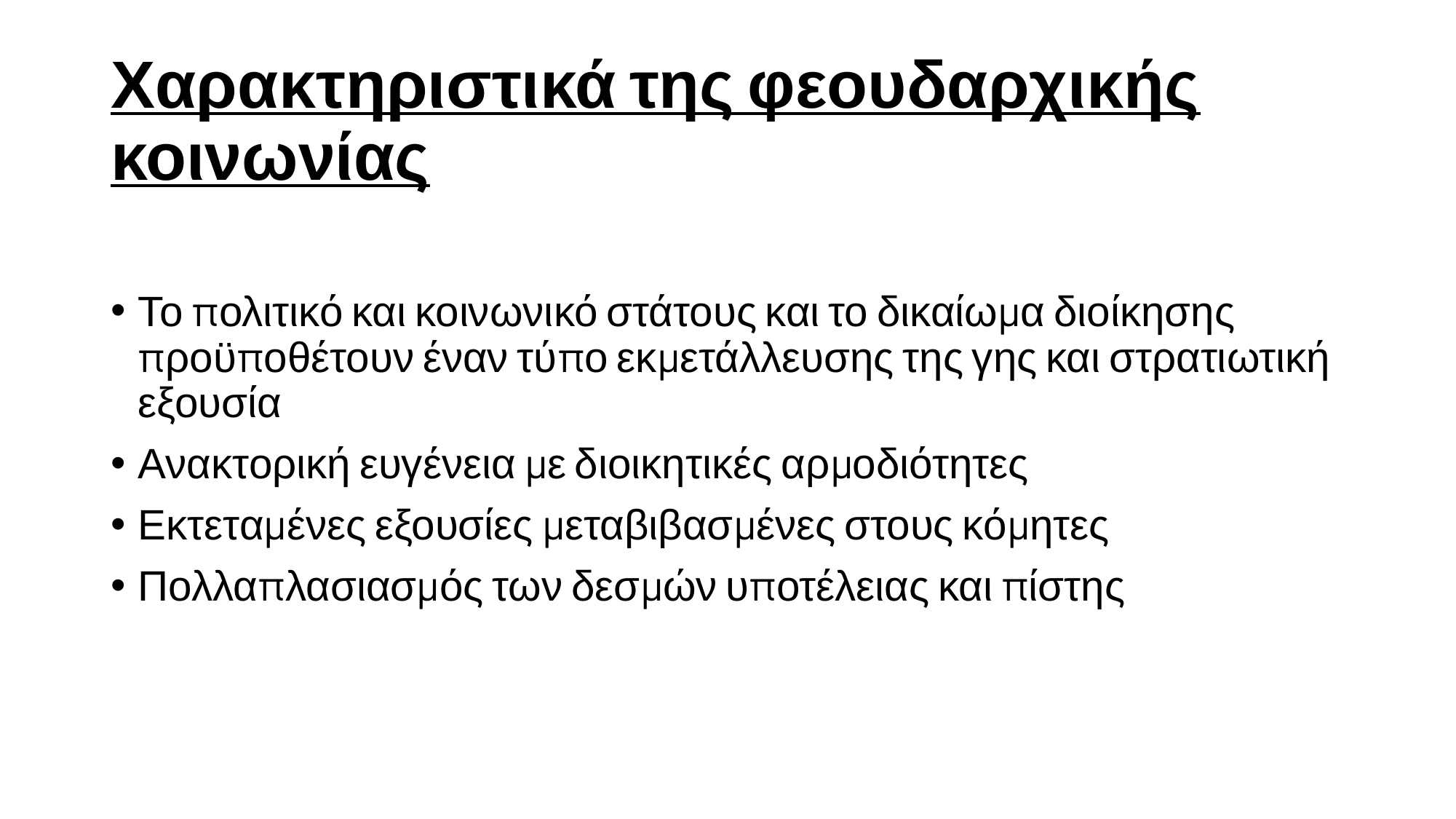

# Χαρακτηριστικά της φεουδαρχικής κοινωνίας

Το πολιτικό και κοινωνικό στάτους και το δικαίωμα διοίκησης προϋποθέτουν έναν τύπο εκμετάλλευσης της γης και στρατιωτική εξουσία
Ανακτορική ευγένεια με διοικητικές αρμοδιότητες
Εκτεταμένες εξουσίες μεταβιβασμένες στους κόμητες
Πολλαπλασιασμός των δεσμών υποτέλειας και πίστης